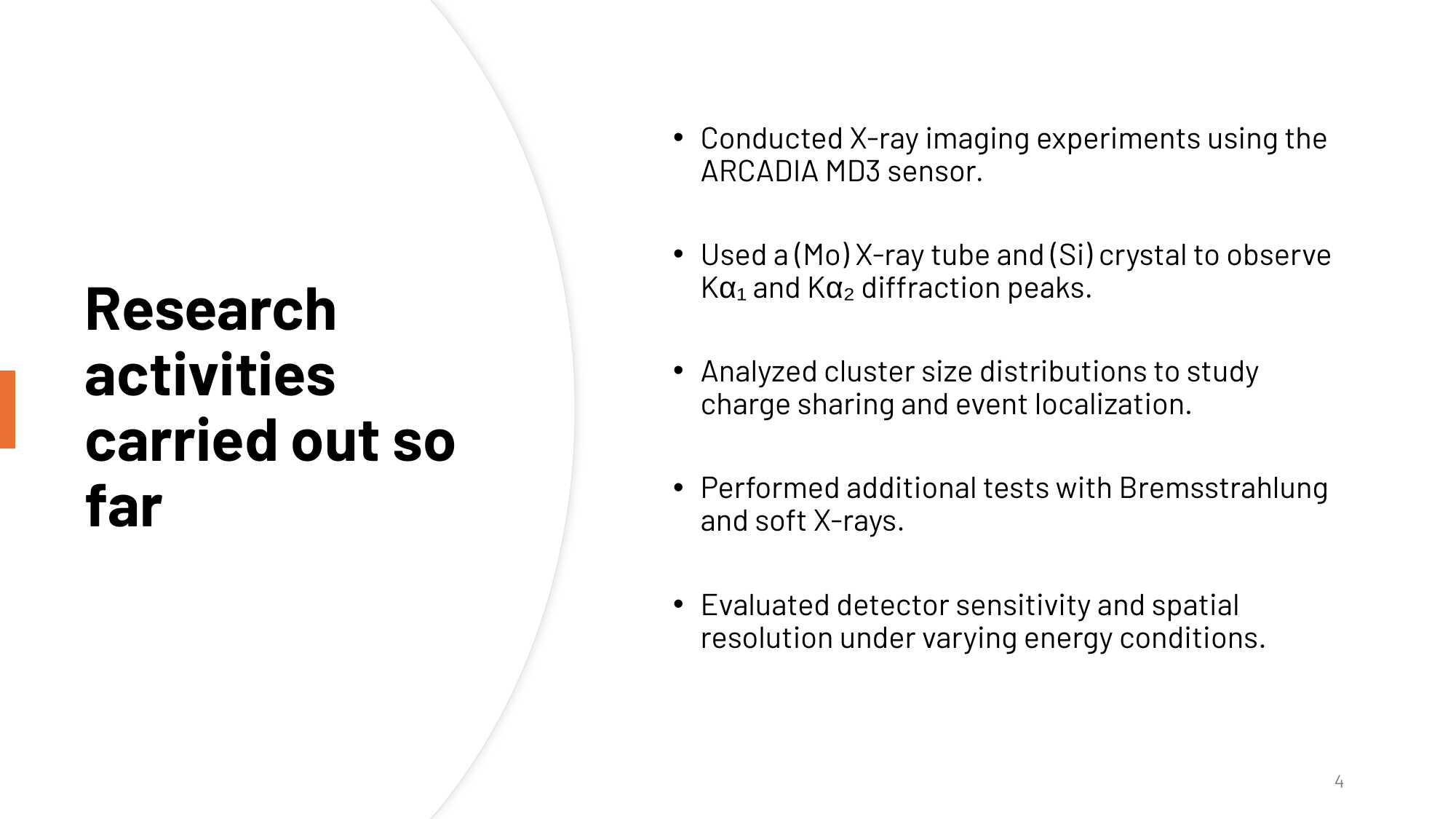

Conducted X-ray imaging experiments using the ARCADIA MD3 sensor.

Used a (Mo) X-ray tube and (Si) crystal to observe Kα₁ and Kα₂ diffraction peaks.

Analyzed cluster size distributions to study charge sharing and event localization.

Performed additional tests with Bremsstrahlung and soft X-rays.

Evaluated detector sensitivity and spatial resolution under varying energy conditions.

Research activities carried out so far

4